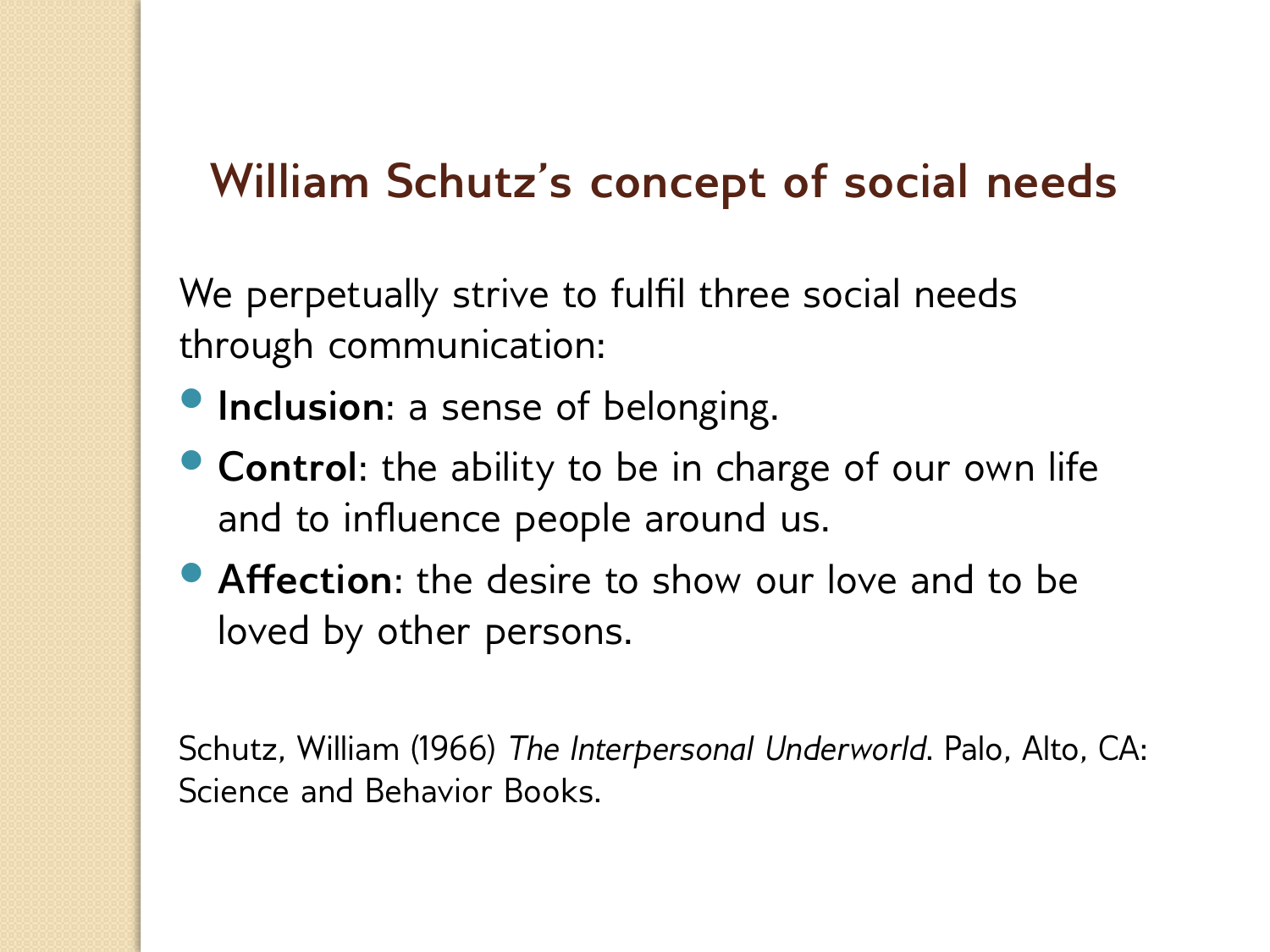

William Schutz’s concept of social needs
We perpetually strive to fulfil three social needs through communication:
Inclusion: a sense of belonging.
Control: the ability to be in charge of our own life and to influence people around us.
Affection: the desire to show our love and to be loved by other persons.

Schutz, William (1966) The Interpersonal Underworld. Palo, Alto, CA: Science and Behavior Books.